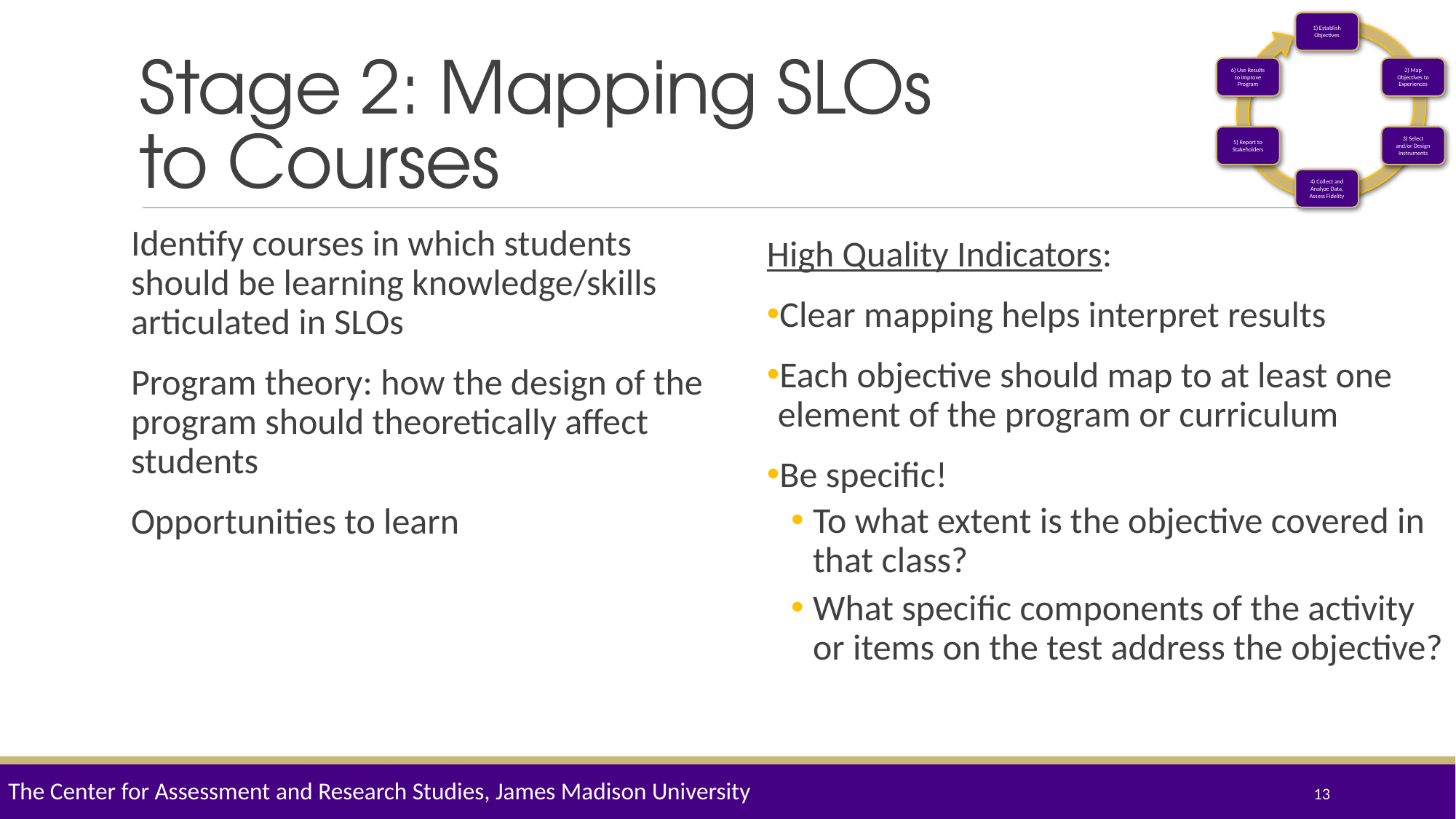

1) Establish Objectives

6) Use Results to Improve Program
2) Map Objectives to Experiences
5) Report to Stakeholders
3) Select and/or Design Instruments
4) Collect and Analyze Data, Assess Fidelity
# Stage 2: Mapping SLOs to Courses
Identify courses in which students should be learning knowledge/skills articulated in SLOs
Program theory: how the design of the program should theoretically affect students
Opportunities to learn

High Quality Indicators:
Clear mapping helps interpret results
Each objective should map to at least one element of the program or curriculum
Be specific!
To what extent is the objective covered in that class?
What specific components of the activity or items on the test address the objective?

The Center for Assessment and Research Studies, James Madison University
13